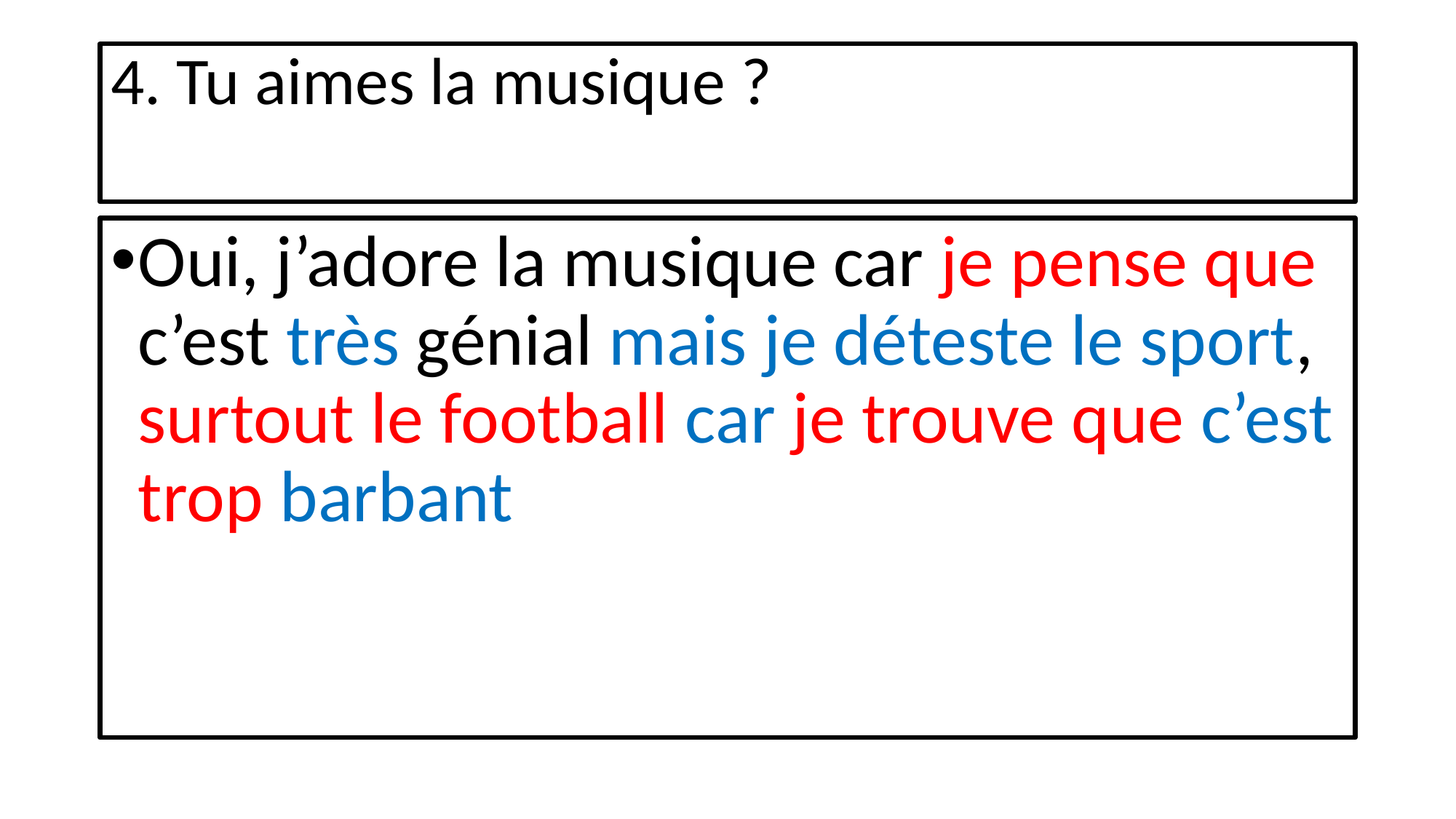

# 4. Tu aimes la musique ?
Oui, j’adore la musique car je pense que c’est très génial mais je déteste le sport, surtout le football car je trouve que c’est trop barbant